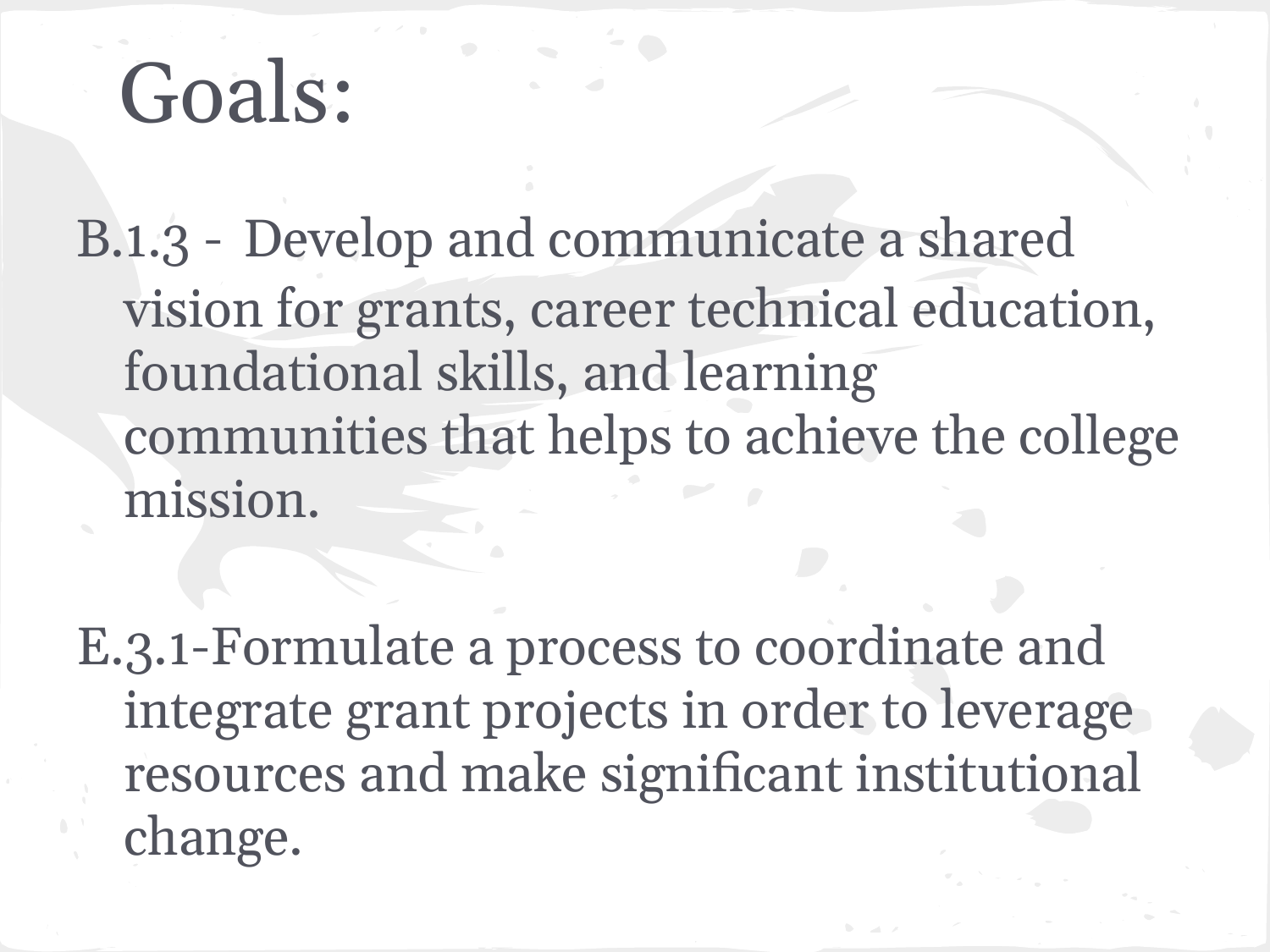

# Goals:
B.1.3 - Develop and communicate a shared vision for grants, career technical education, foundational skills, and learning communities that helps to achieve the college mission.

E.3.1-Formulate a process to coordinate and integrate grant projects in order to leverage resources and make significant institutional change.